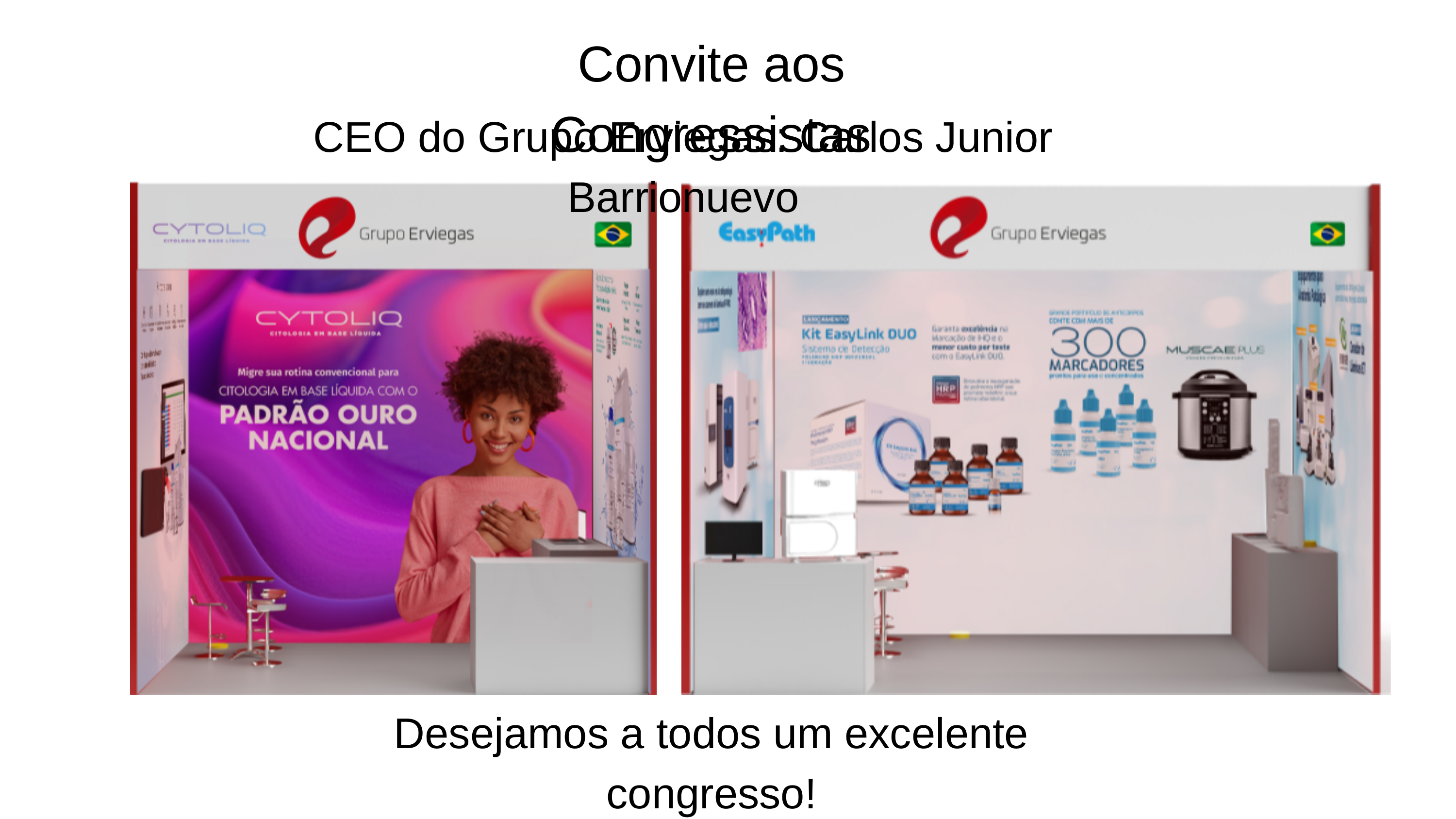

Convite aos Congressistas
CEO do Grupo Erviegas: Carlos Junior Barrionuevo

Desejamos a todos um excelente congresso!